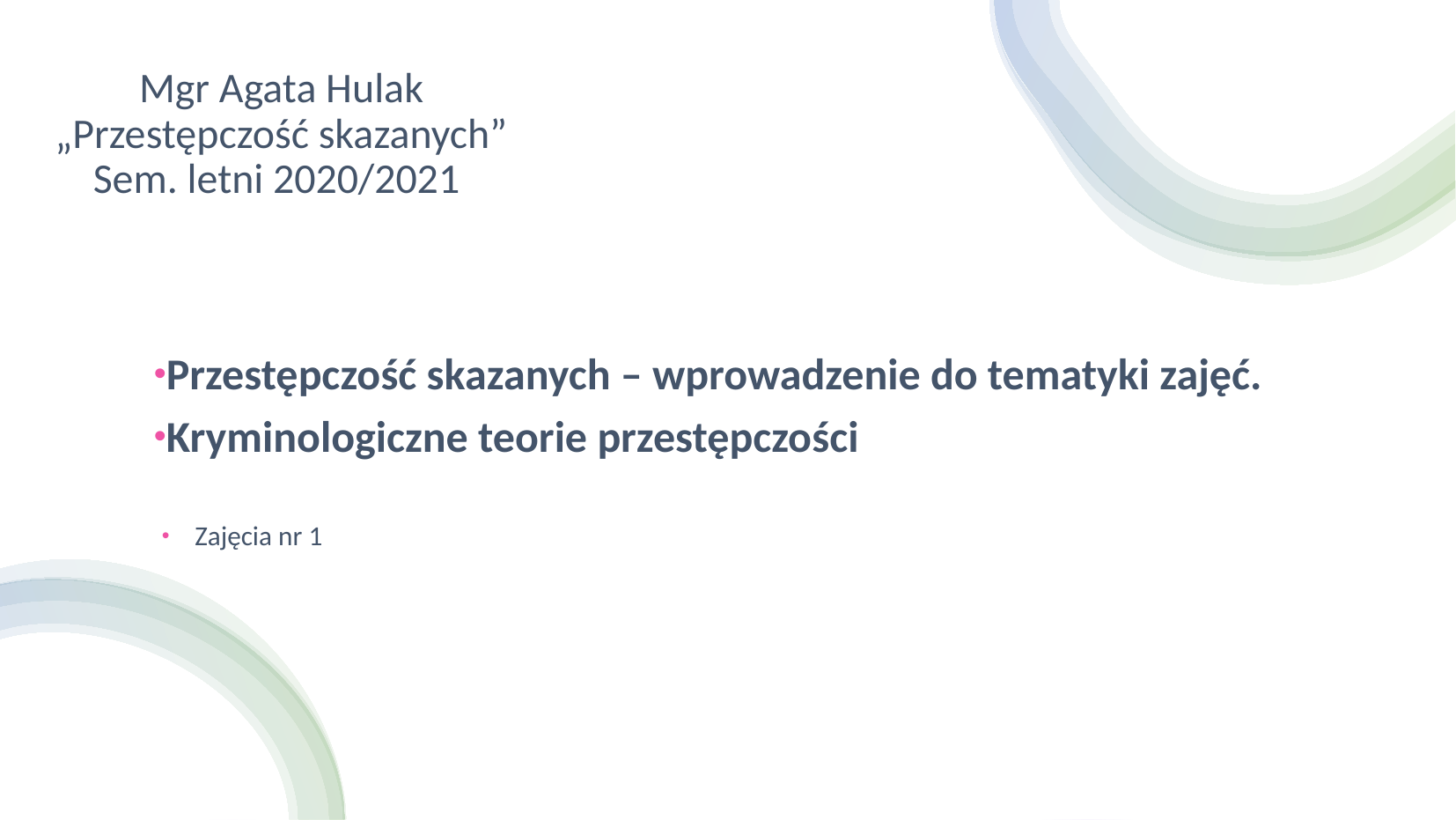

Mgr Agata Hulak
„Przestępczość skazanych”
Sem. letni 2020/2021
Przestępczość skazanych – wprowadzenie do tematyki zajęć.
Kryminologiczne teorie przestępczości

Zajęcia nr 1